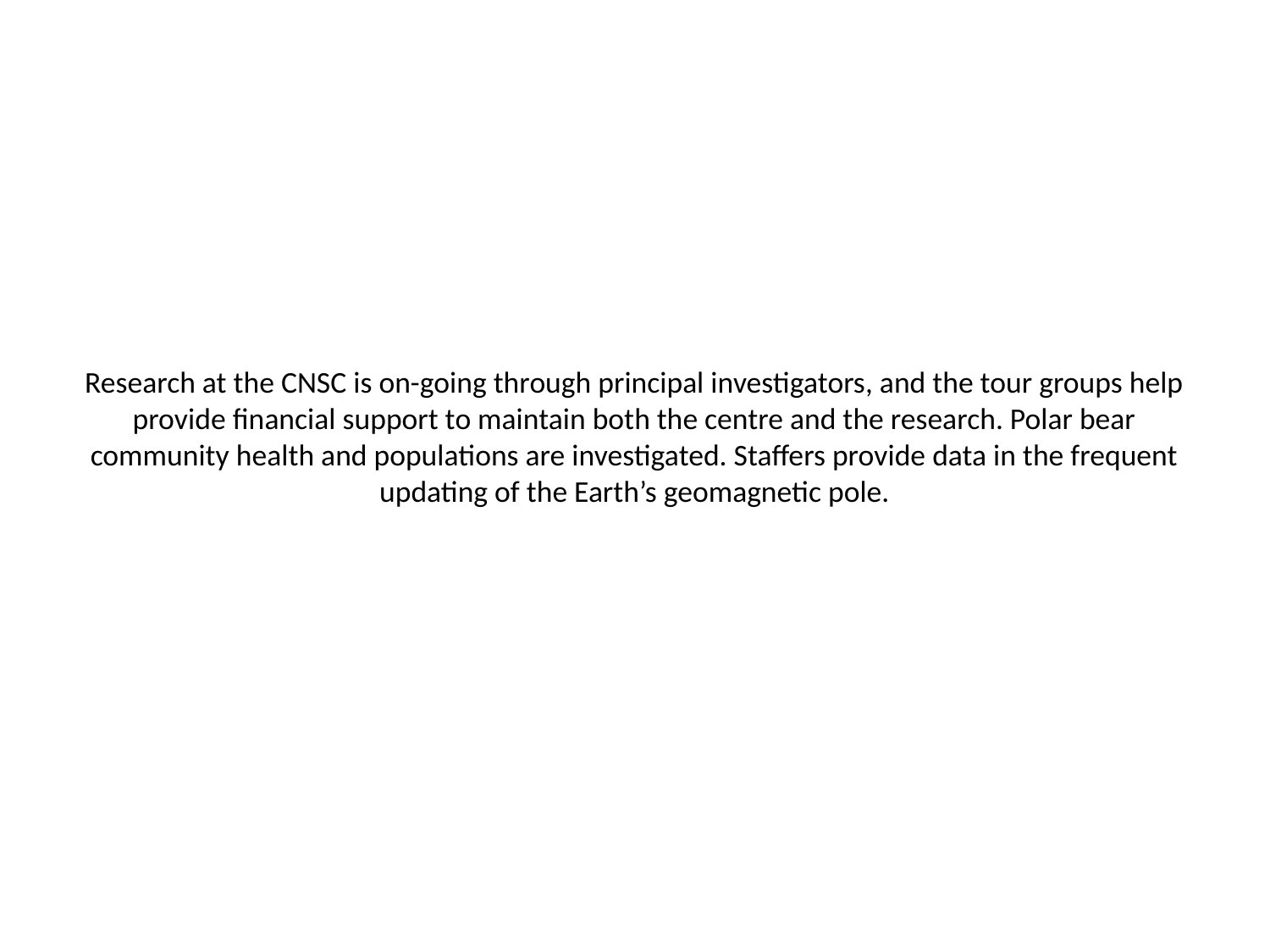

# Research at the CNSC is on-going through principal investigators, and the tour groups help provide financial support to maintain both the centre and the research. Polar bear community health and populations are investigated. Staffers provide data in the frequent updating of the Earth’s geomagnetic pole.